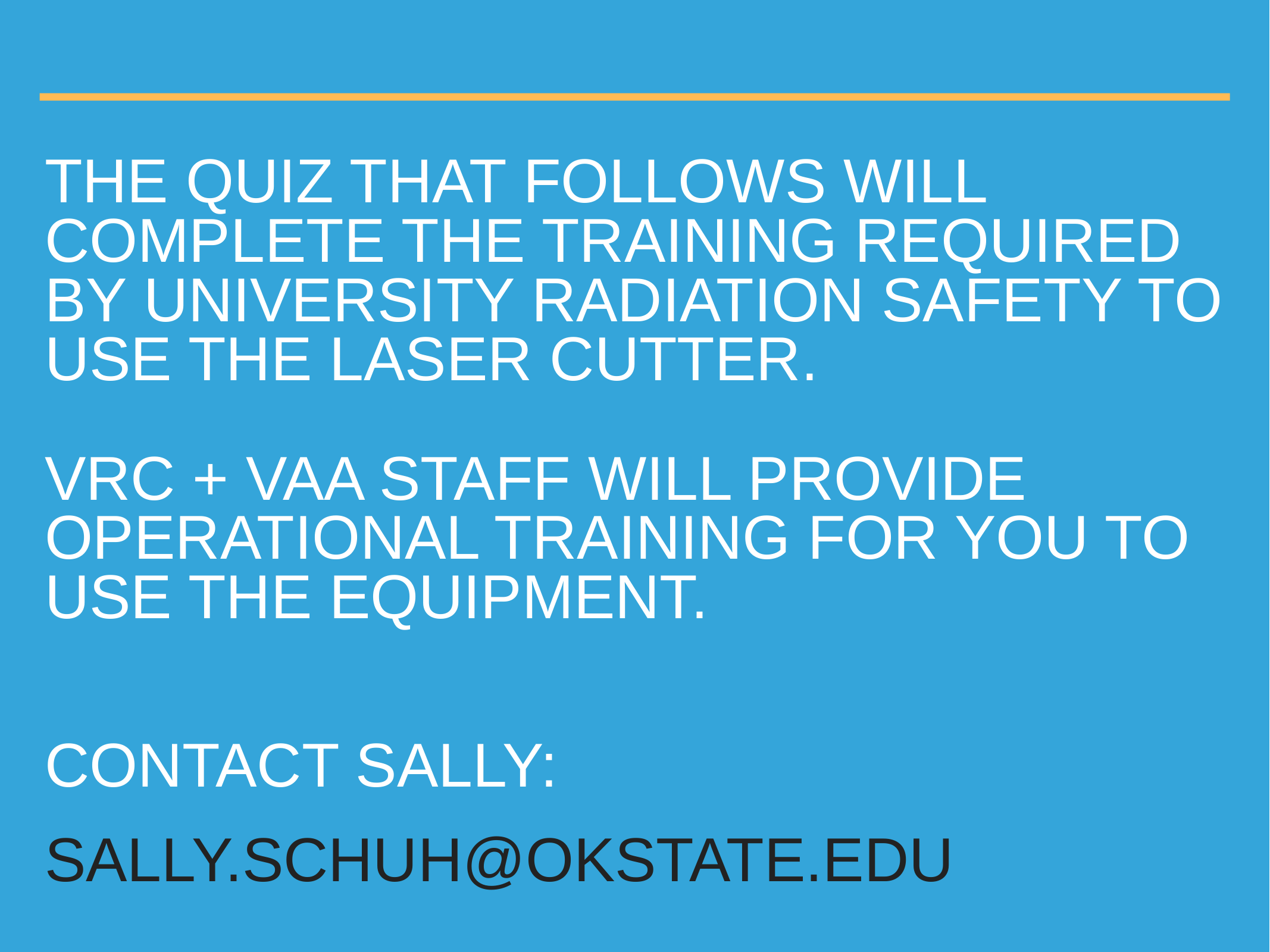

# The quiz that follows will complete the training required by University Radiation Safety to use the laser cutter. VRC + VAA Staff will provide operational training for you to use the equipment.
Contact Sally:
Sally.schuh@okstate.edu